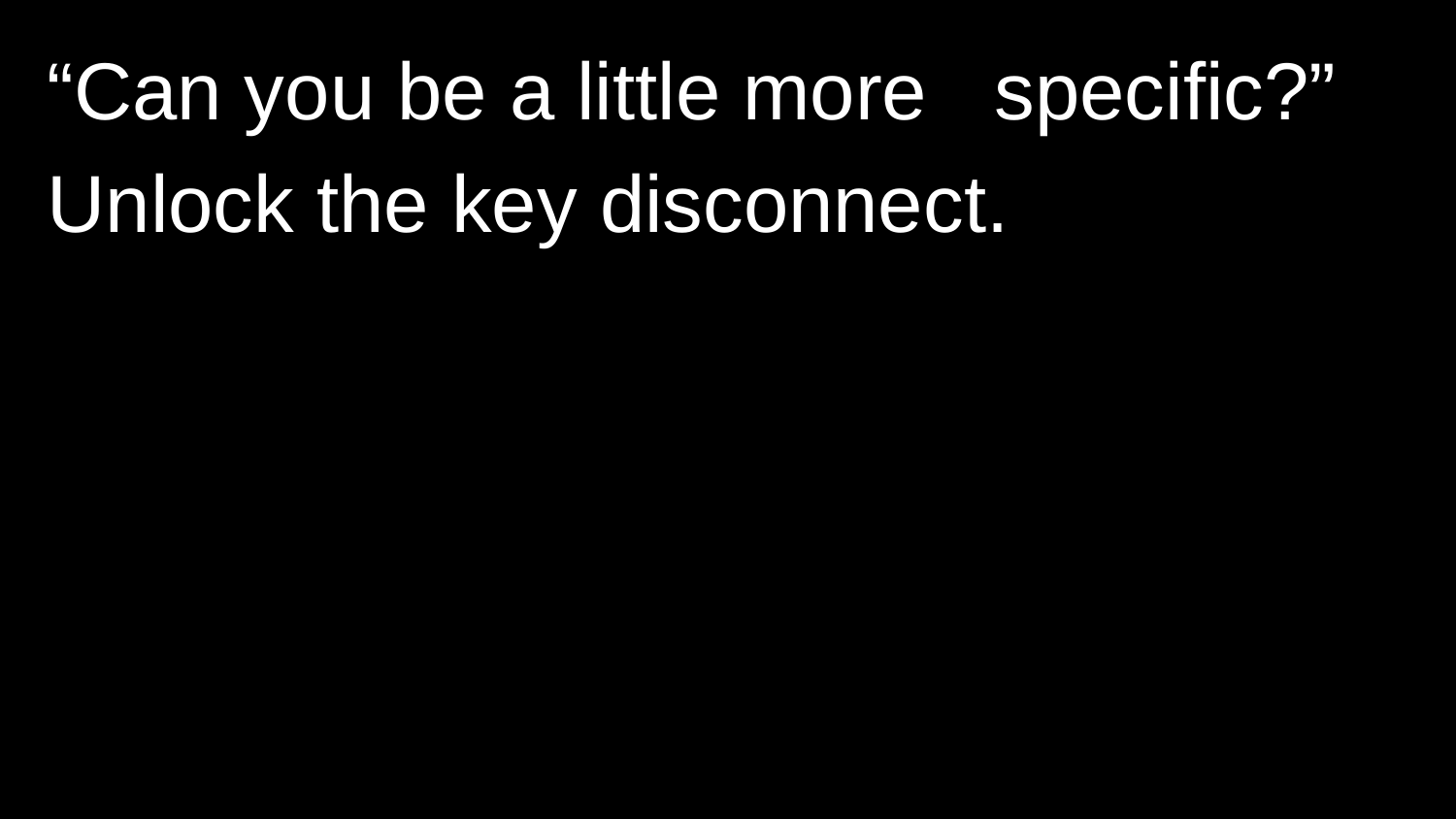

“Can you be a little more   specific?”
Unlock the key disconnect.